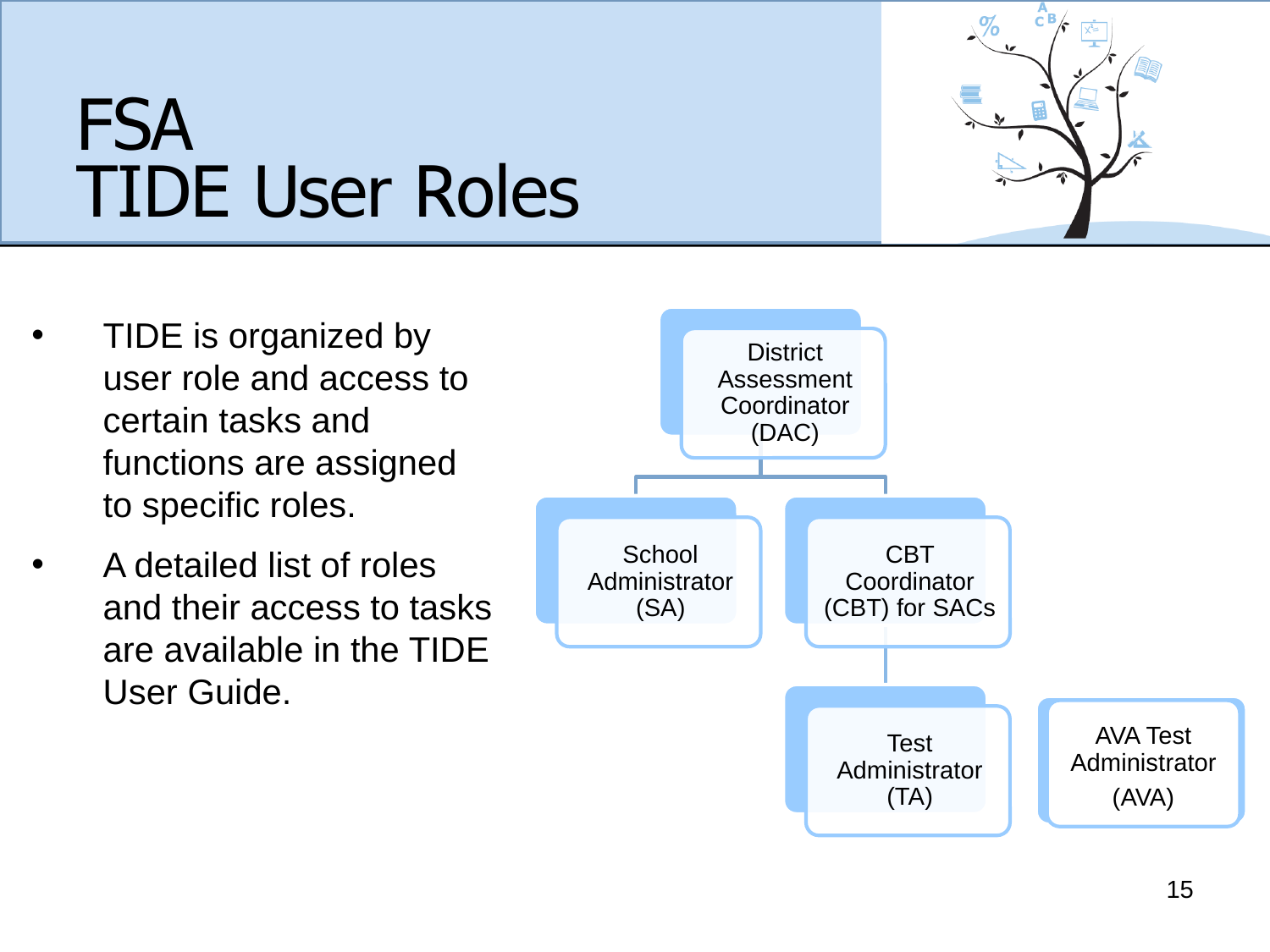

# FSA TIDE User Roles
TIDE is organized by user role and access to certain tasks and functions are assigned to specific roles.
A detailed list of roles and their access to tasks are available in the TIDE User Guide.
District Assessment Coordinator (DAC)
School Administrator (SA)
CBT Coordinator (CBT) for SACs
Test Administrator (TA)

AVA Test Administrator
(AVA)
15